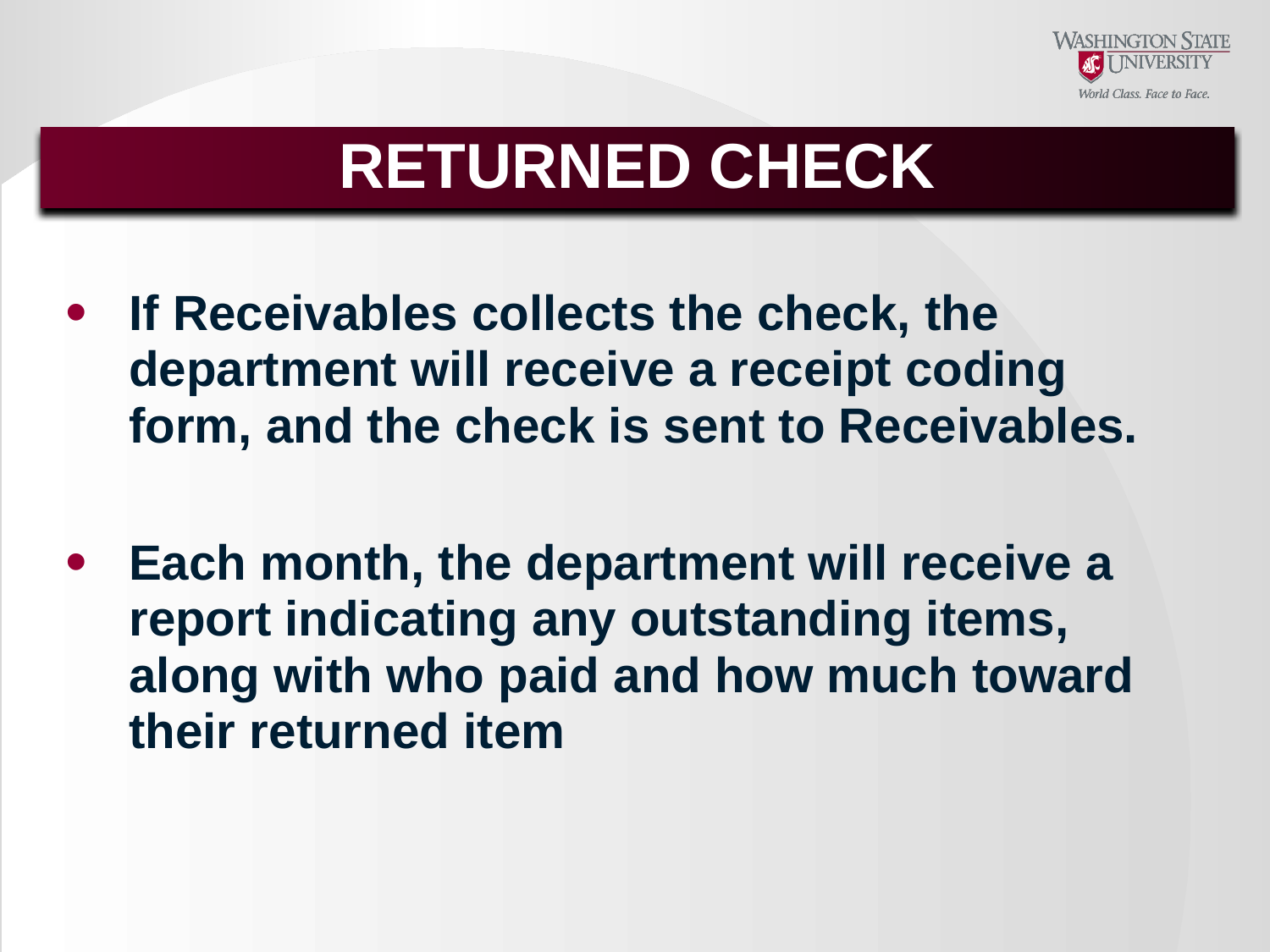

RETURNED CHECK
If Receivables collects the check, the department will receive a receipt coding form, and the check is sent to Receivables.

Each month, the department will receive a report indicating any outstanding items, along with who paid and how much toward their returned item